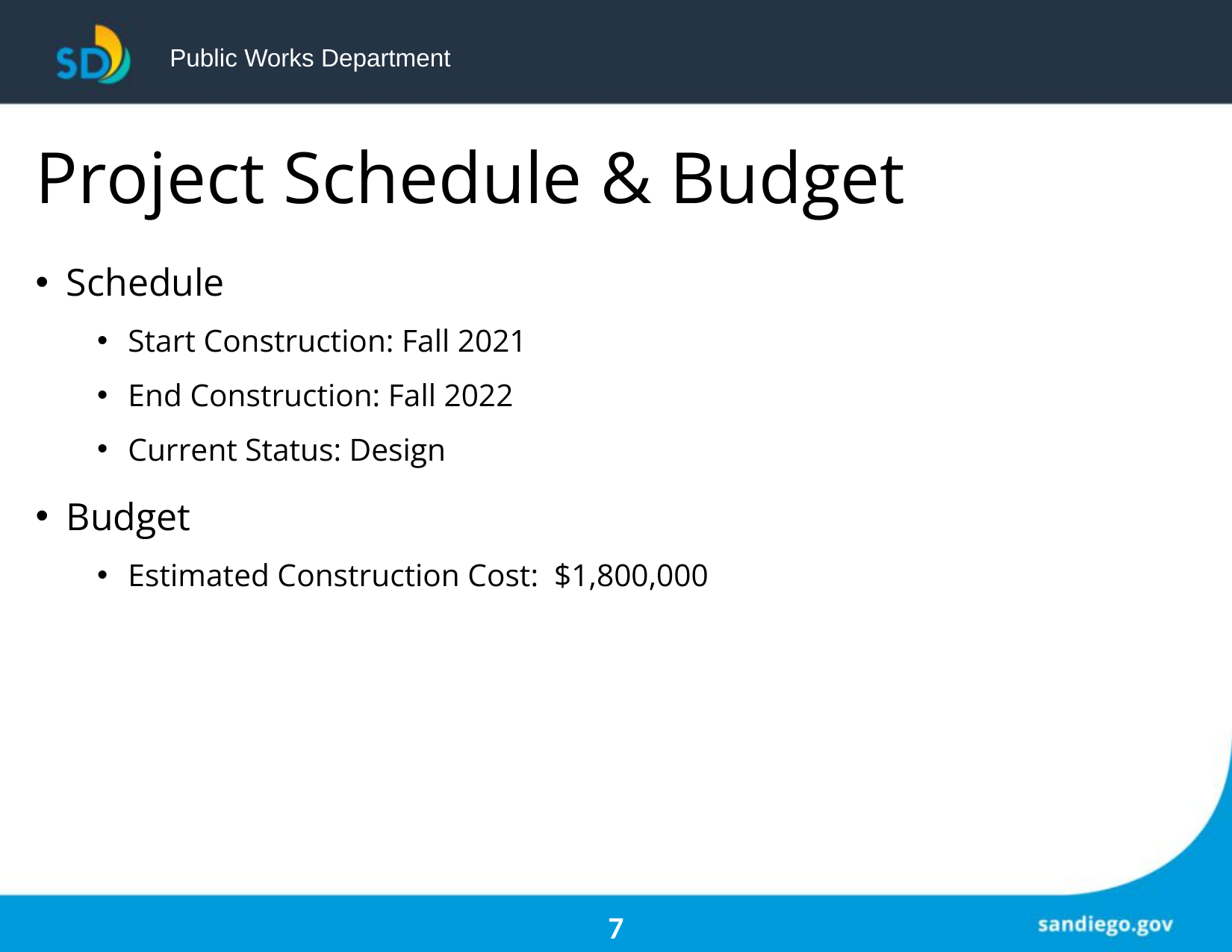

# Public Works Department
Project Schedule & Budget
Schedule
Start Construction: Fall 2021
End Construction: Fall 2022
Current Status: Design
Budget
Estimated Construction Cost:  $1,800,000

7